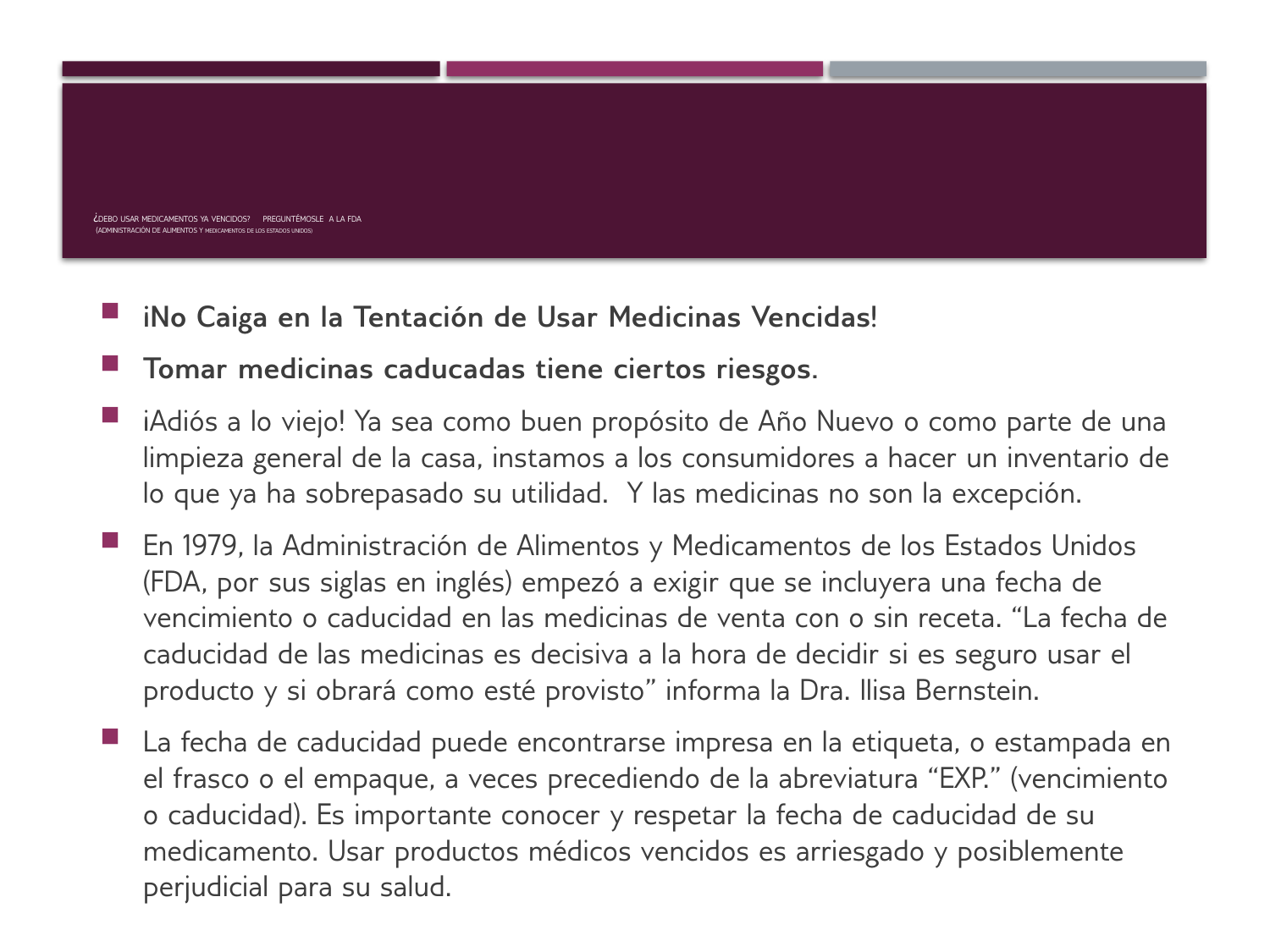

# ¿Debo usar medicamentos ya vencidos?     PreguntÉmosle  a la FDA (Administración de alimentos y medicamentos de los Estados Unidos)

¡No Caiga en la Tentación de Usar Medicinas Vencidas!
Tomar medicinas caducadas tiene ciertos riesgos.
¡Adiós a lo viejo! Ya sea como buen propósito de Año Nuevo o como parte de una limpieza general de la casa, instamos a los consumidores a hacer un inventario de lo que ya ha sobrepasado su utilidad.  Y las medicinas no son la excepción.
En 1979, la Administración de Alimentos y Medicamentos de los Estados Unidos (FDA, por sus siglas en inglés) empezó a exigir que se incluyera una fecha de vencimiento o caducidad en las medicinas de venta con o sin receta. “La fecha de caducidad de las medicinas es decisiva a la hora de decidir si es seguro usar el producto y si obrará como esté provisto” informa la Dra. Ilisa Bernstein.
La fecha de caducidad puede encontrarse impresa en la etiqueta, o estampada en el frasco o el empaque, a veces precediendo de la abreviatura “EXP.” (vencimiento o caducidad). Es importante conocer y respetar la fecha de caducidad de su medicamento. Usar productos médicos vencidos es arriesgado y posiblemente perjudicial para su salud.